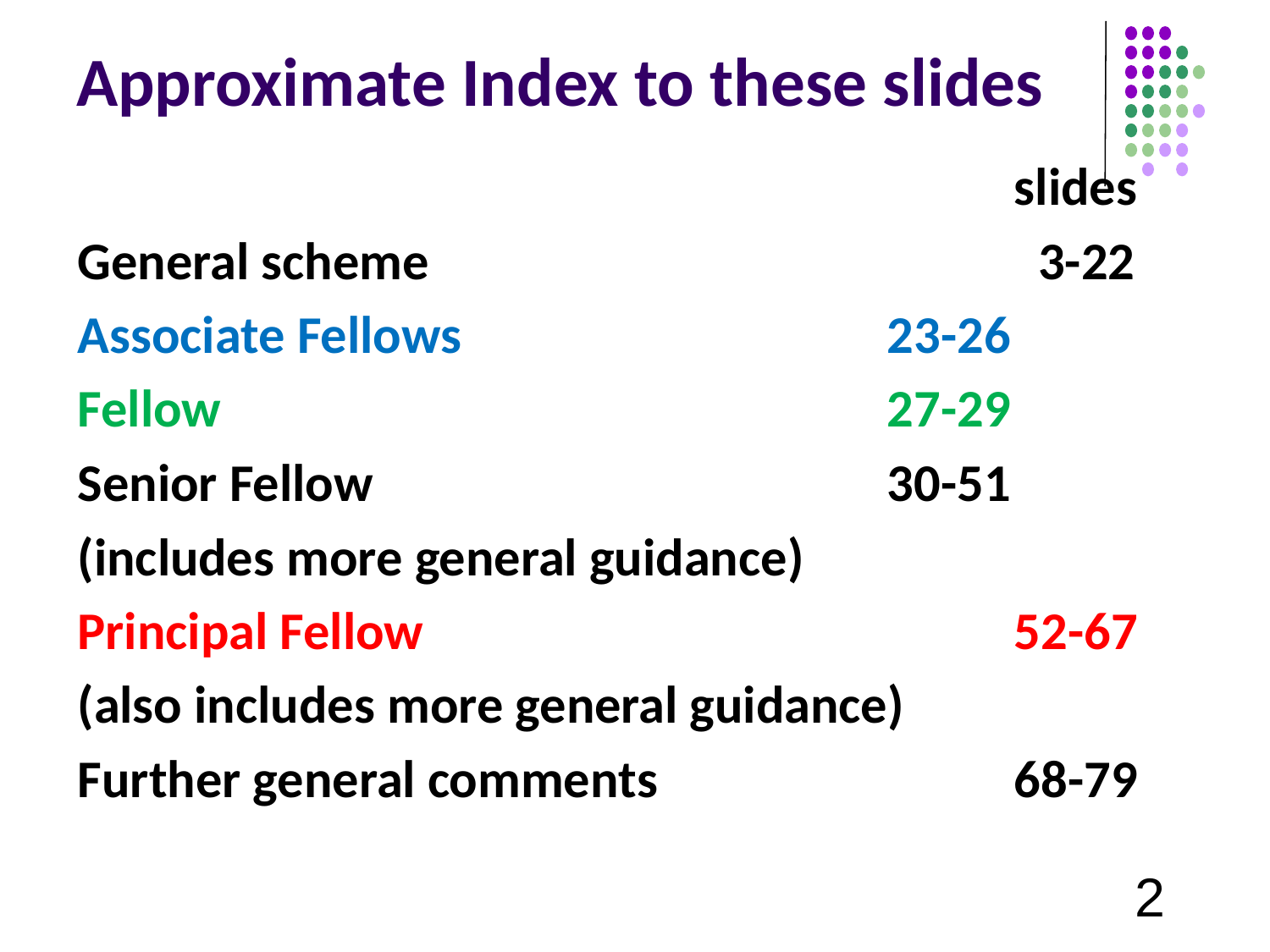

# Approximate Index to these slides
								slides
General scheme					  3-22
Associate Fellows 				23-26
Fellow						27-29
Senior Fellow					30-51
(includes more general guidance)
Principal Fellow					52-67
(also includes more general guidance)
Further general comments			68-79